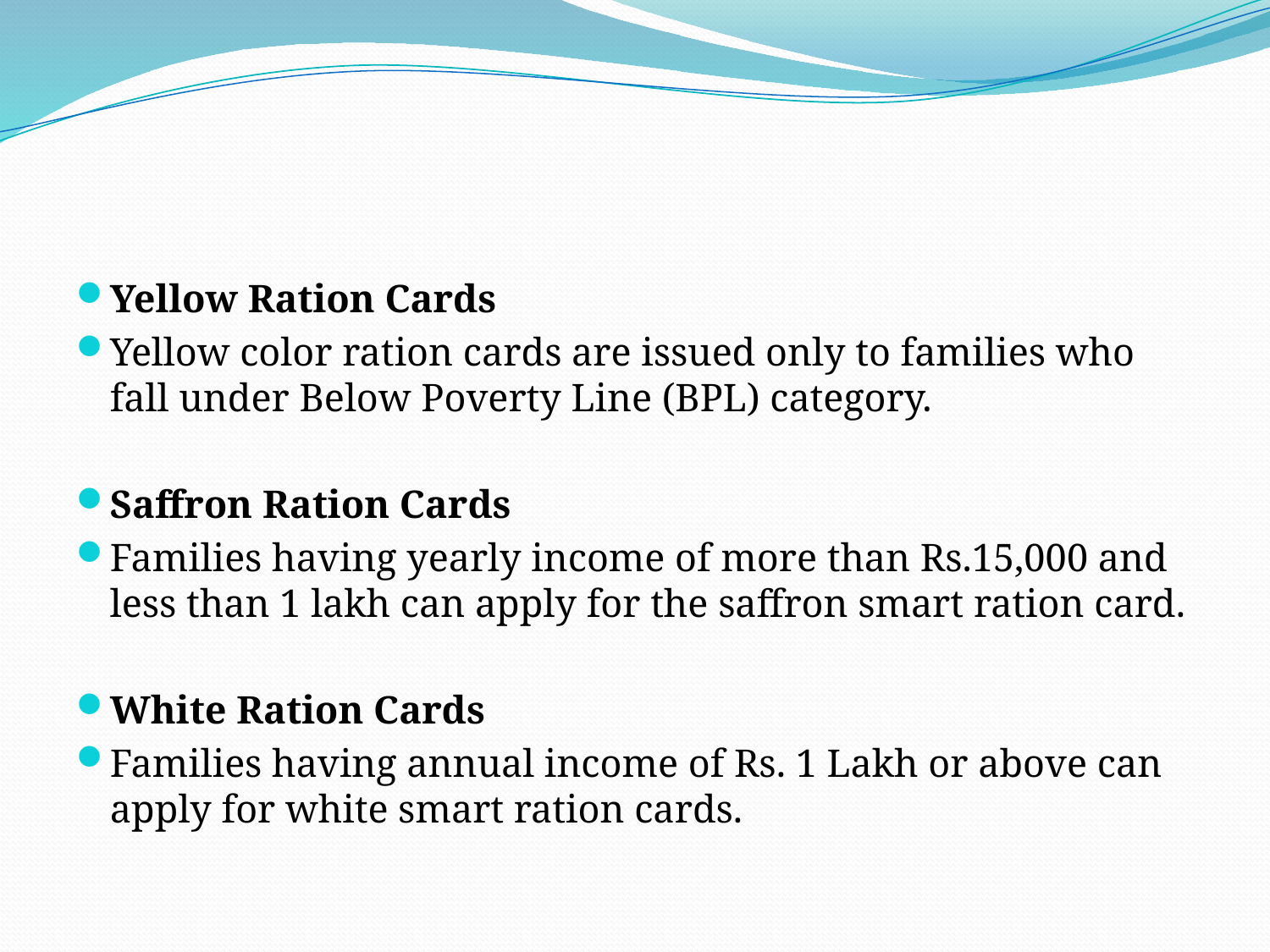

#
Yellow Ration Cards
Yellow color ration cards are issued only to families who fall under Below Poverty Line (BPL) category.

Saffron Ration Cards
Families having yearly income of more than Rs.15,000 and less than 1 lakh can apply for the saffron smart ration card.

White Ration Cards
Families having annual income of Rs. 1 Lakh or above can apply for white smart ration cards.